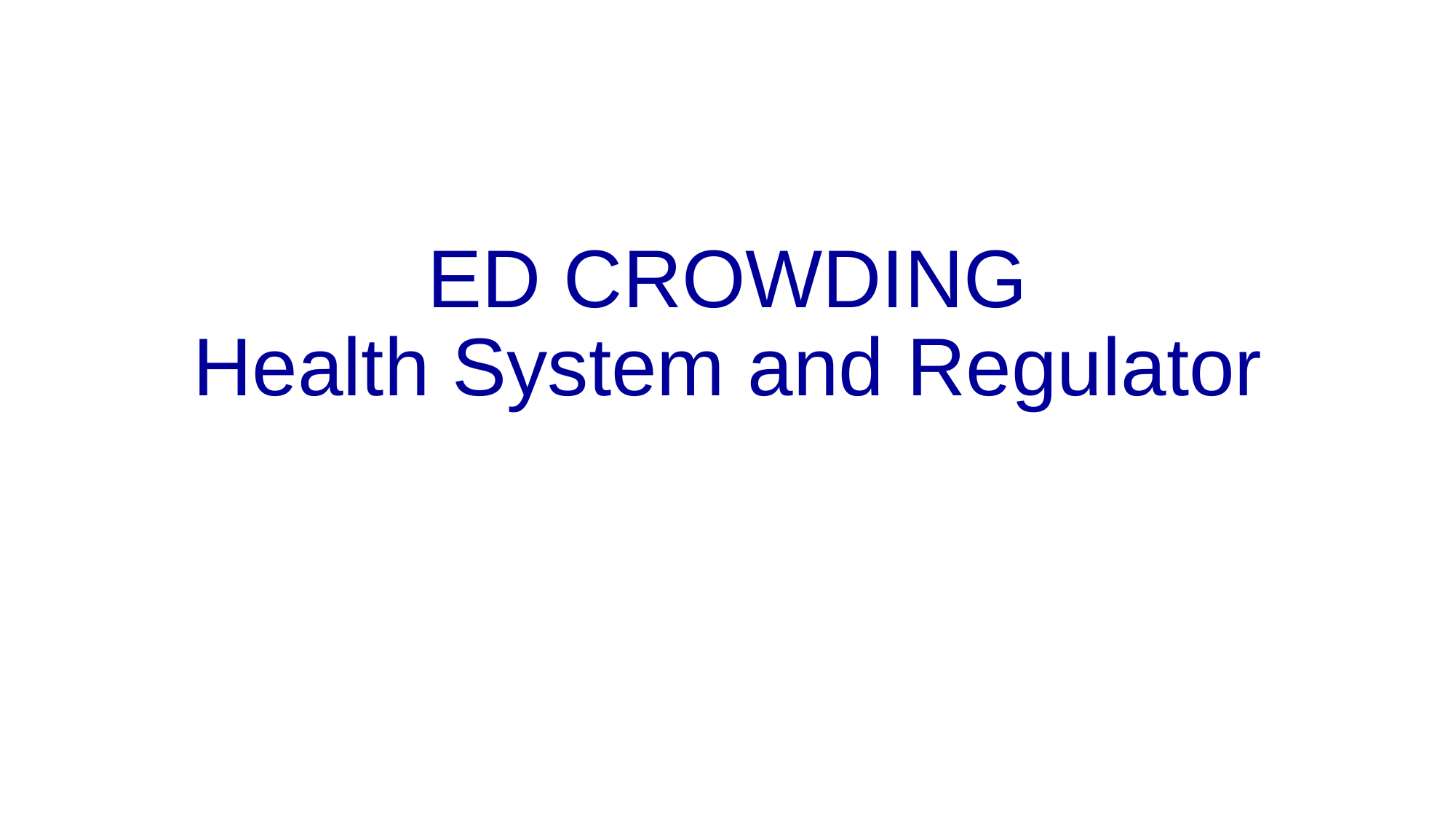

# ED CROWDING Health System and Regulator